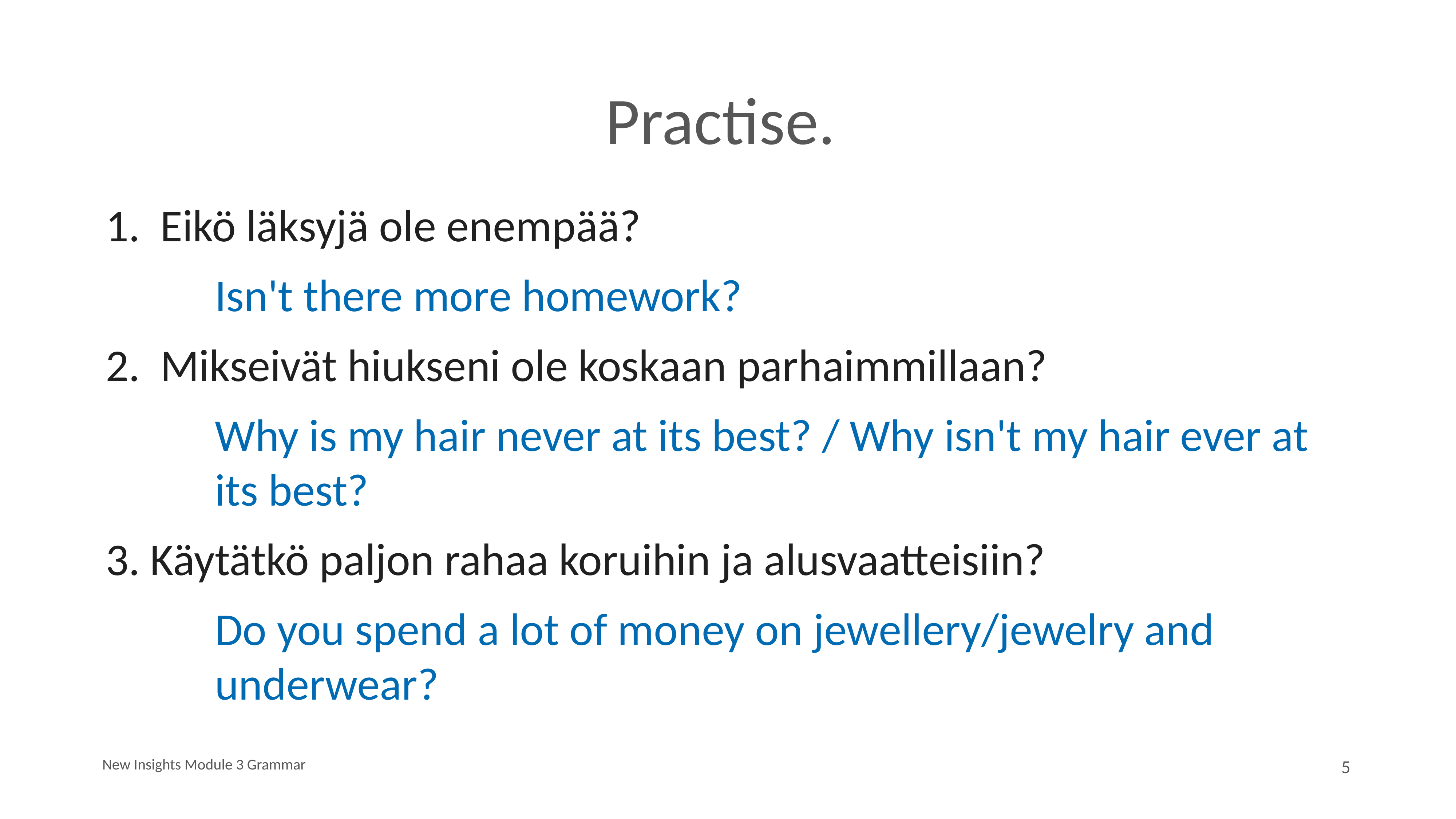

# Practise.
1.	Eikö läksyjä ole enempää?
		Isn't there more homework?
2.	Mikseivät hiukseni ole koskaan parhaimmillaan?
		Why is my hair never at its best? / Why isn't my hair ever at 		its best?
3. Käytätkö paljon rahaa koruihin ja alusvaatteisiin?
		Do you spend a lot of money on jewellery/jewelry and 				underwear?

New Insights Module 3 Grammar
5